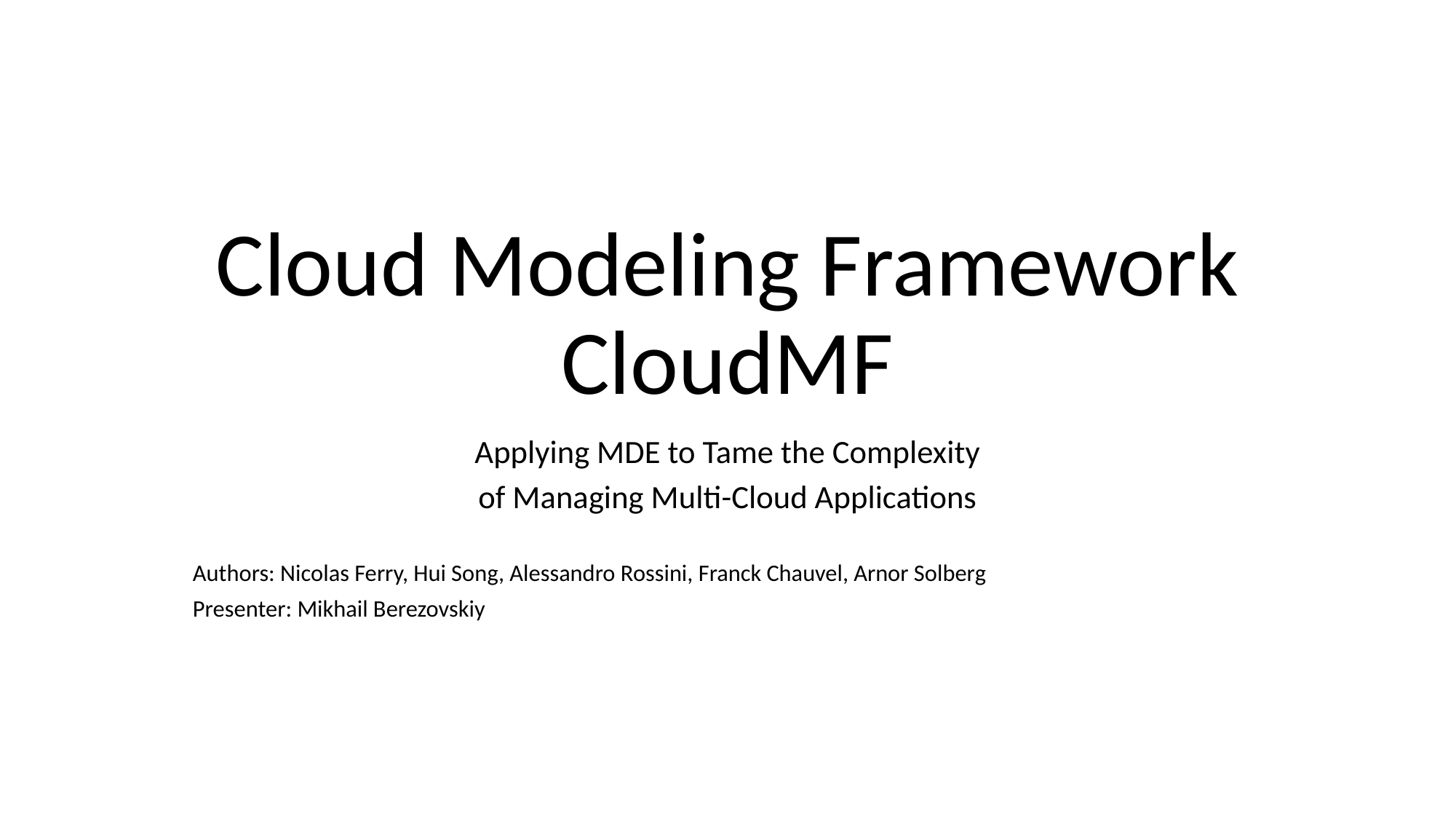

# Cloud Modeling Framework CloudMF
Applying MDE to Tame the Complexity
of Managing Multi-Cloud Applications

Authors: Nicolas Ferry, Hui Song, Alessandro Rossini, Franck Chauvel, Arnor Solberg
Presenter: Mikhail Berezovskiy